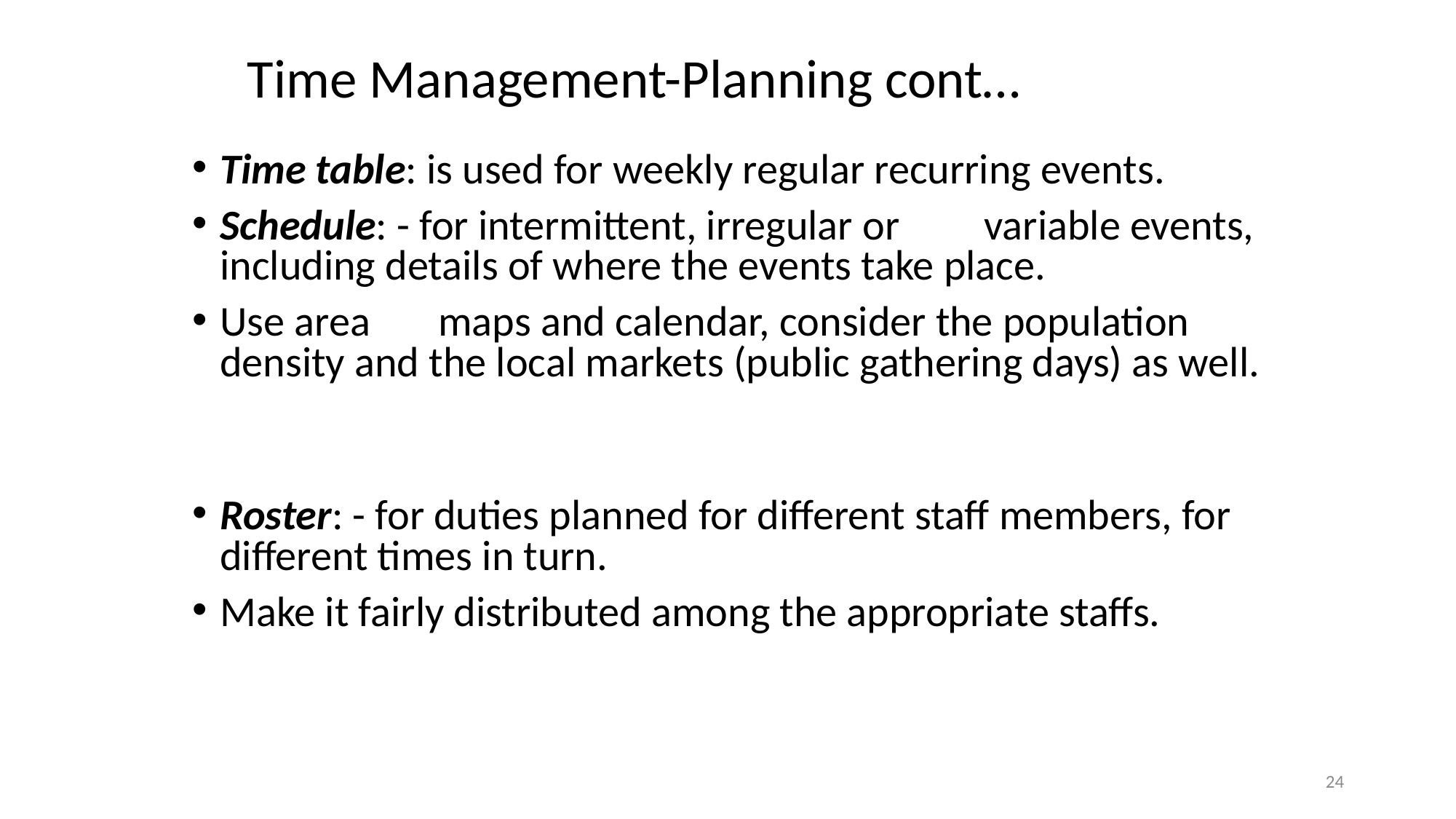

# Time Management-Planning cont…
Time table: is used for weekly regular recurring events.
Schedule: - for intermittent, irregular or 	variable events, including details of where the events take place.
Use area 	maps and calendar, consider the population density and the local markets (public gathering days) as well.

Roster: - for duties planned for different staff members, for different times in turn.
Make it fairly distributed among the appropriate staffs.

24